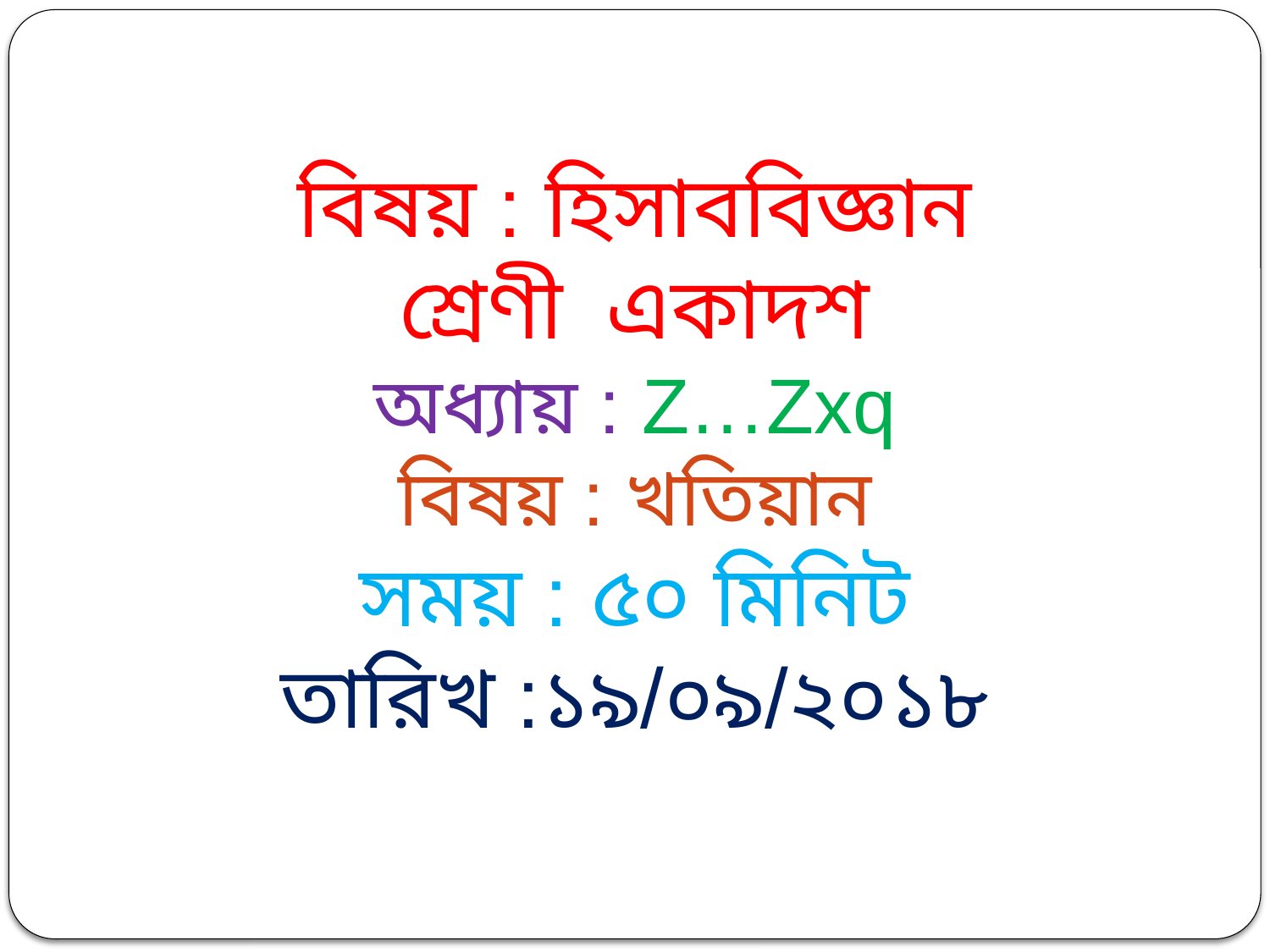

বিষয় : হিসাববিজ্ঞান
শ্রেণী  একাদশ
অধ্যায় : Z…Zxq
বিষয় : খতিয়ান
সময় : ৫০ মিনিট
তারিখ :১৯/০৯/২০১৮